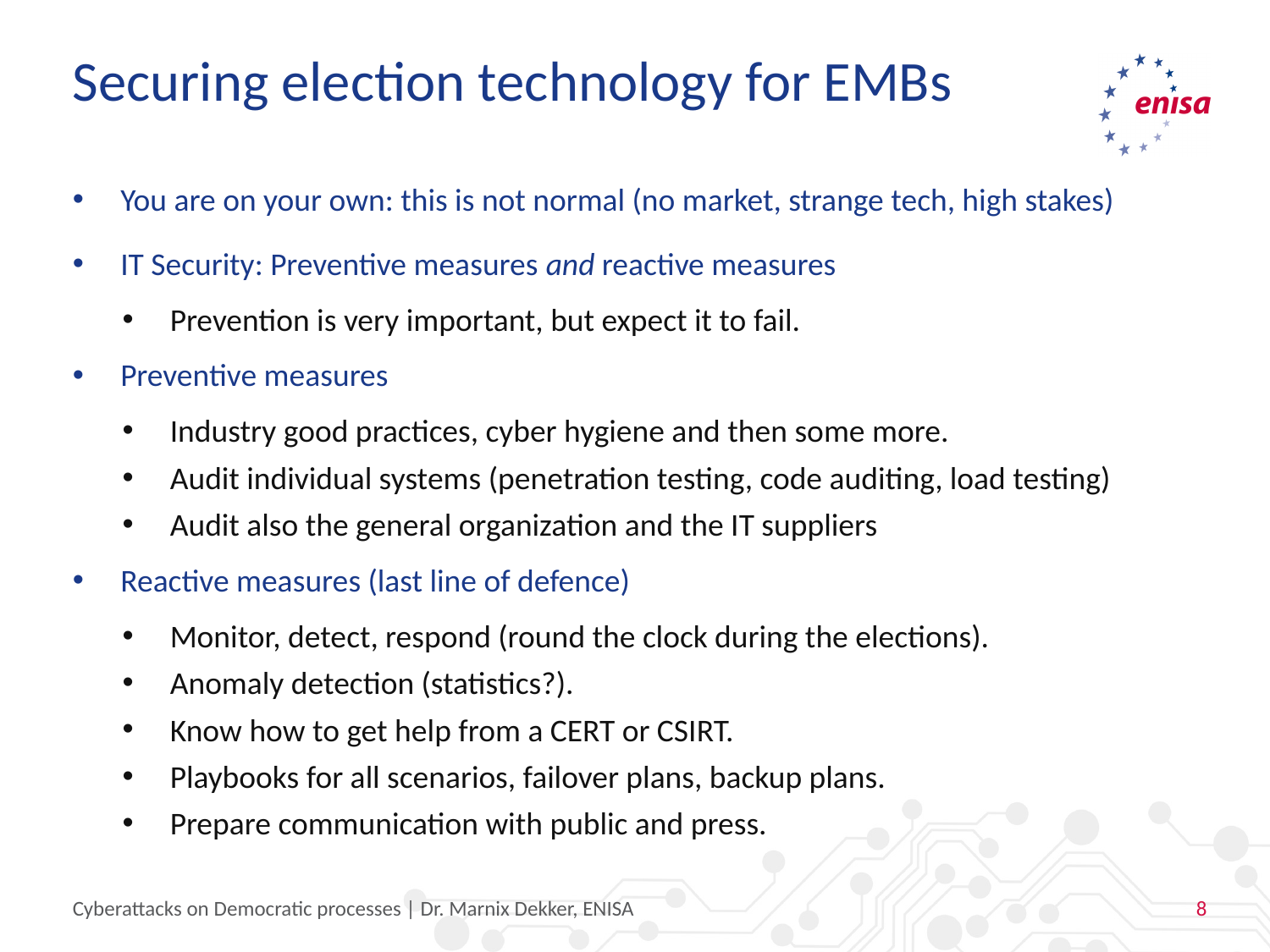

# Securing election technology for EMBs
You are on your own: this is not normal (no market, strange tech, high stakes)
IT Security: Preventive measures and reactive measures
Prevention is very important, but expect it to fail.
Preventive measures
Industry good practices, cyber hygiene and then some more.
Audit individual systems (penetration testing, code auditing, load testing)
Audit also the general organization and the IT suppliers
Reactive measures (last line of defence)
Monitor, detect, respond (round the clock during the elections).
Anomaly detection (statistics?).
Know how to get help from a CERT or CSIRT.
Playbooks for all scenarios, failover plans, backup plans.
Prepare communication with public and press.
Cyberattacks on Democratic processes | Dr. Marnix Dekker, ENISA